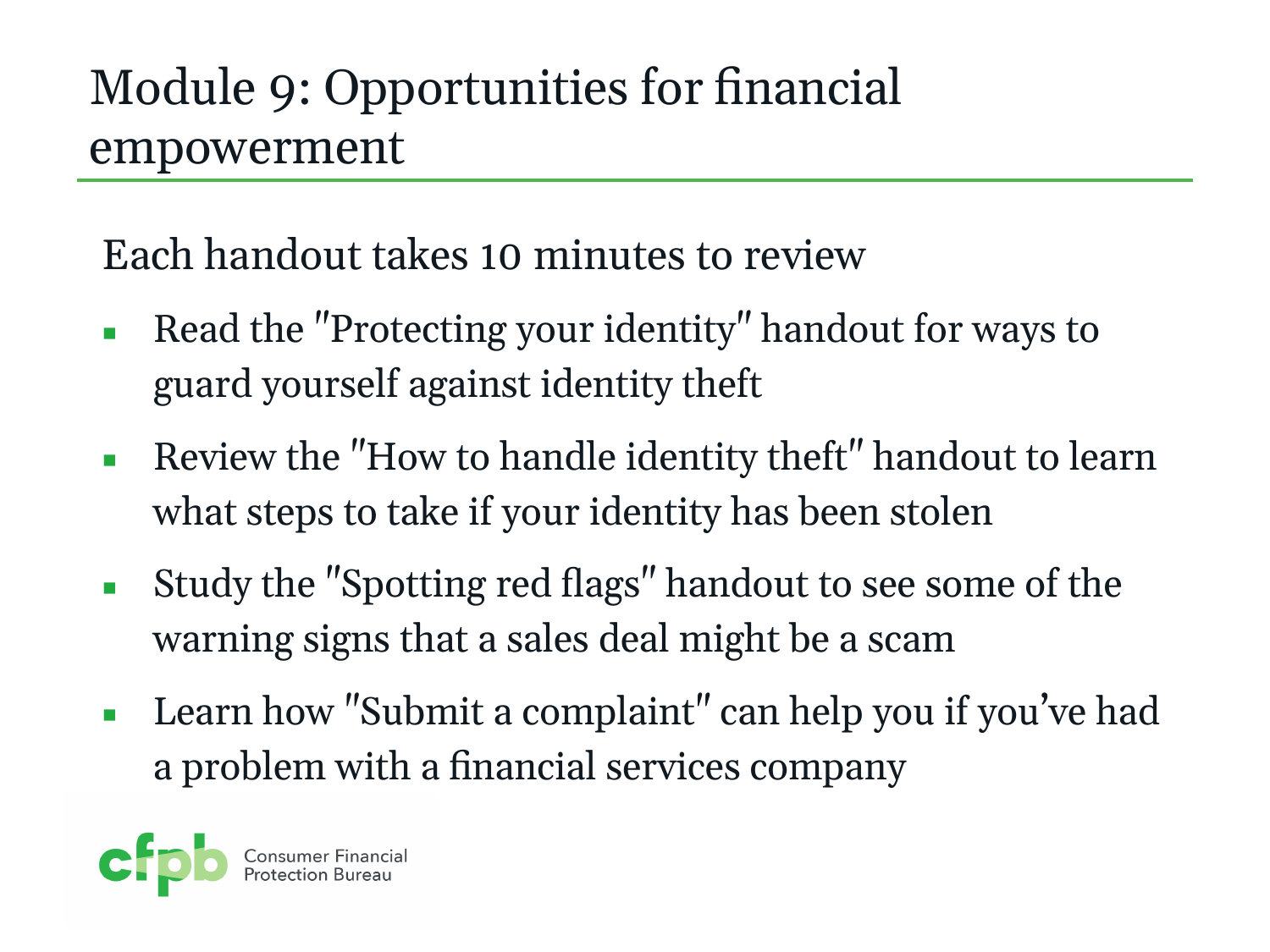

# Module 9: Opportunities for financial empowerment
Each handout takes 10 minutes to review
Read the "Protecting your identity" handout for ways to guard yourself against identity theft
Review the "How to handle identity theft" handout to learn what steps to take if your identity has been stolen
Study the "Spotting red flags" handout to see some of the warning signs that a sales deal might be a scam
Learn how "Submit a complaint" can help you if you’ve had a problem with a financial services company